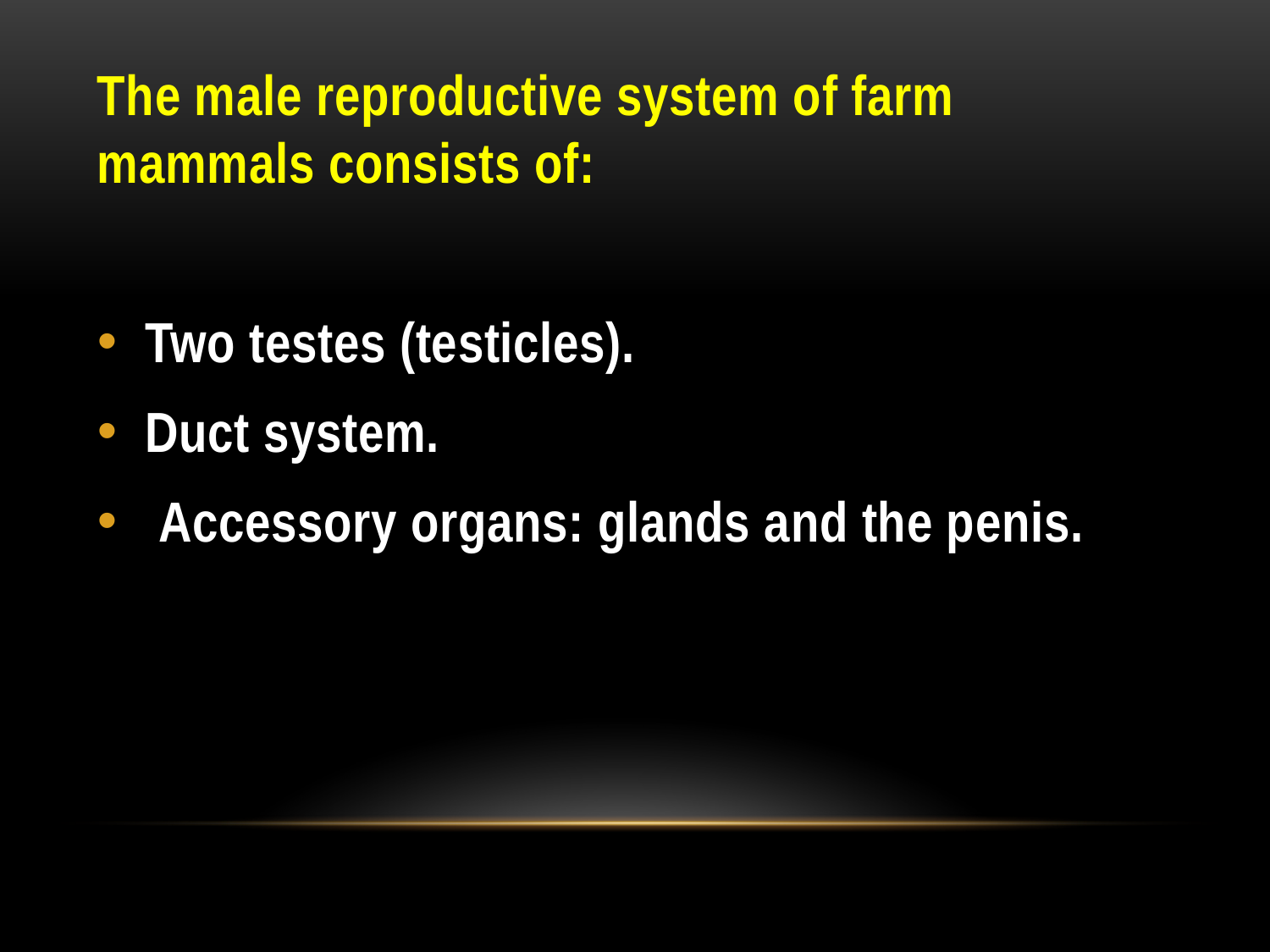

The male reproductive system of farm mammals consists of:

Two testes (testicles).
Duct system.
 Accessory organs: glands and the penis.